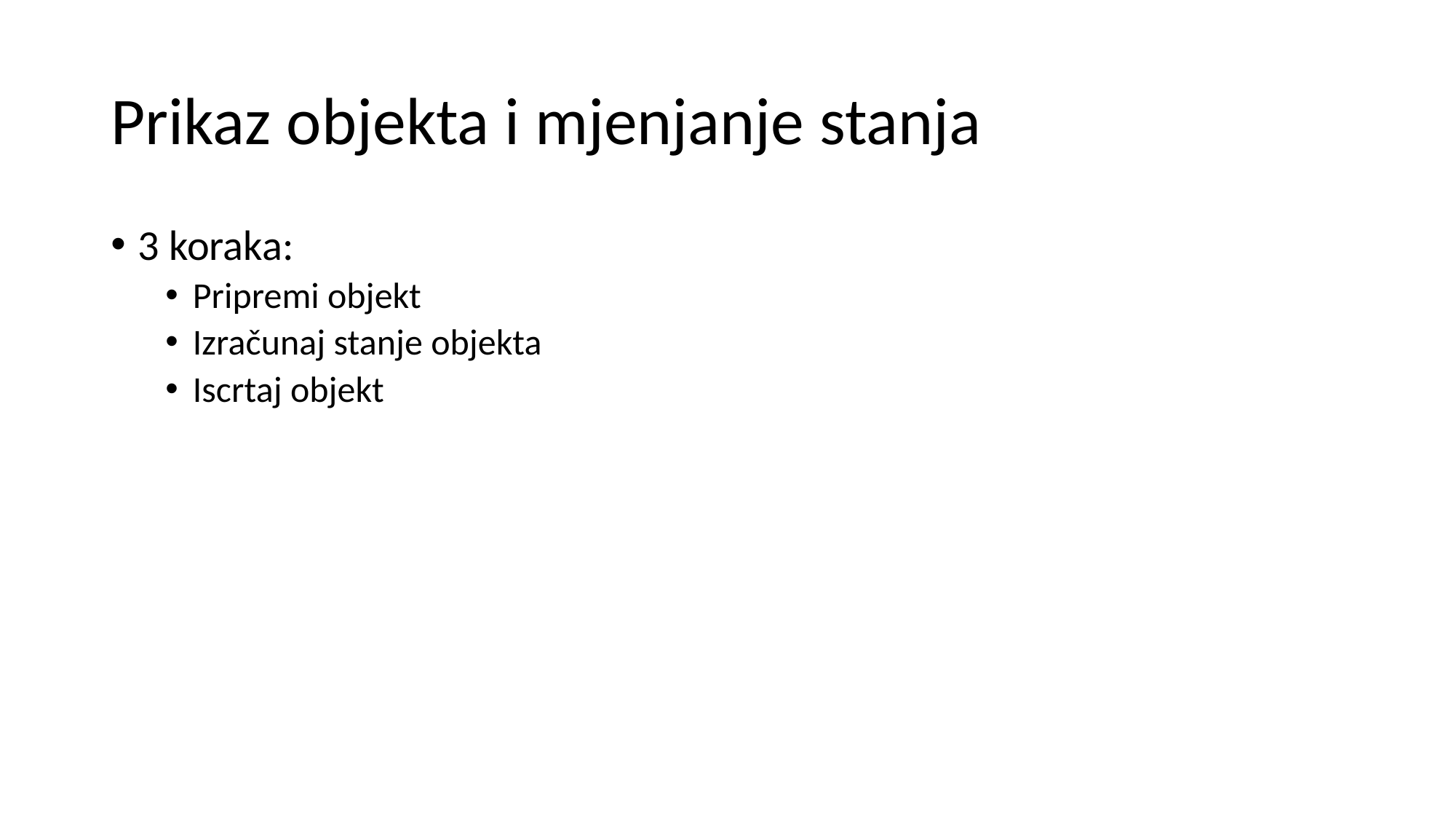

# Prikaz objekta i mjenjanje stanja
3 koraka:
Pripremi objekt
Izračunaj stanje objekta
Iscrtaj objekt